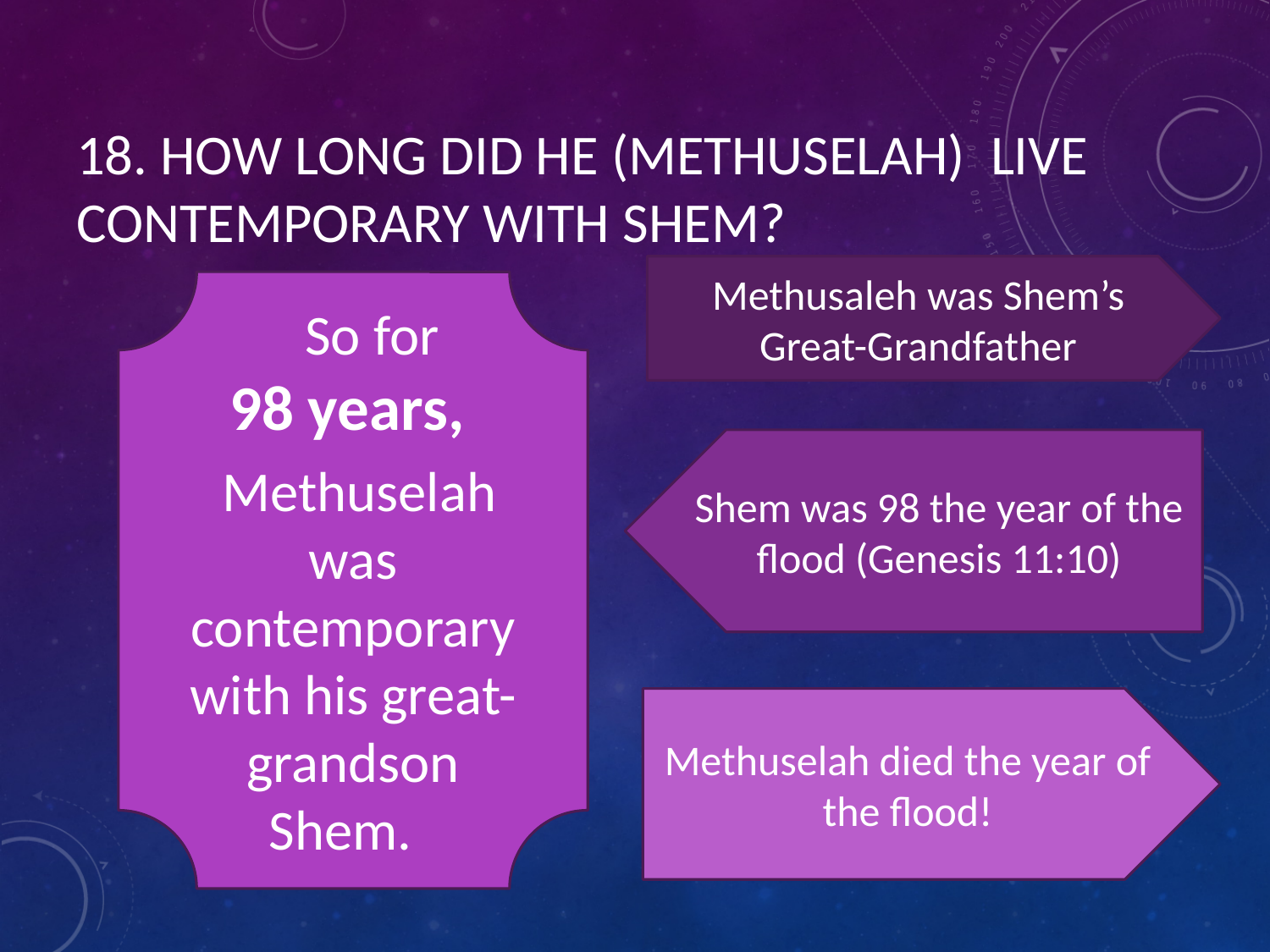

# 18. How long did he (Methuselah)  live contemporary with Shem?
Methusaleh was Shem’s Great-Grandfather
   So for
   98 years,

 Methuselah was contemporary with his great-grandson Shem.
Shem was 98 the year of the flood (Genesis 11:10)
Methuselah died the year of the flood!